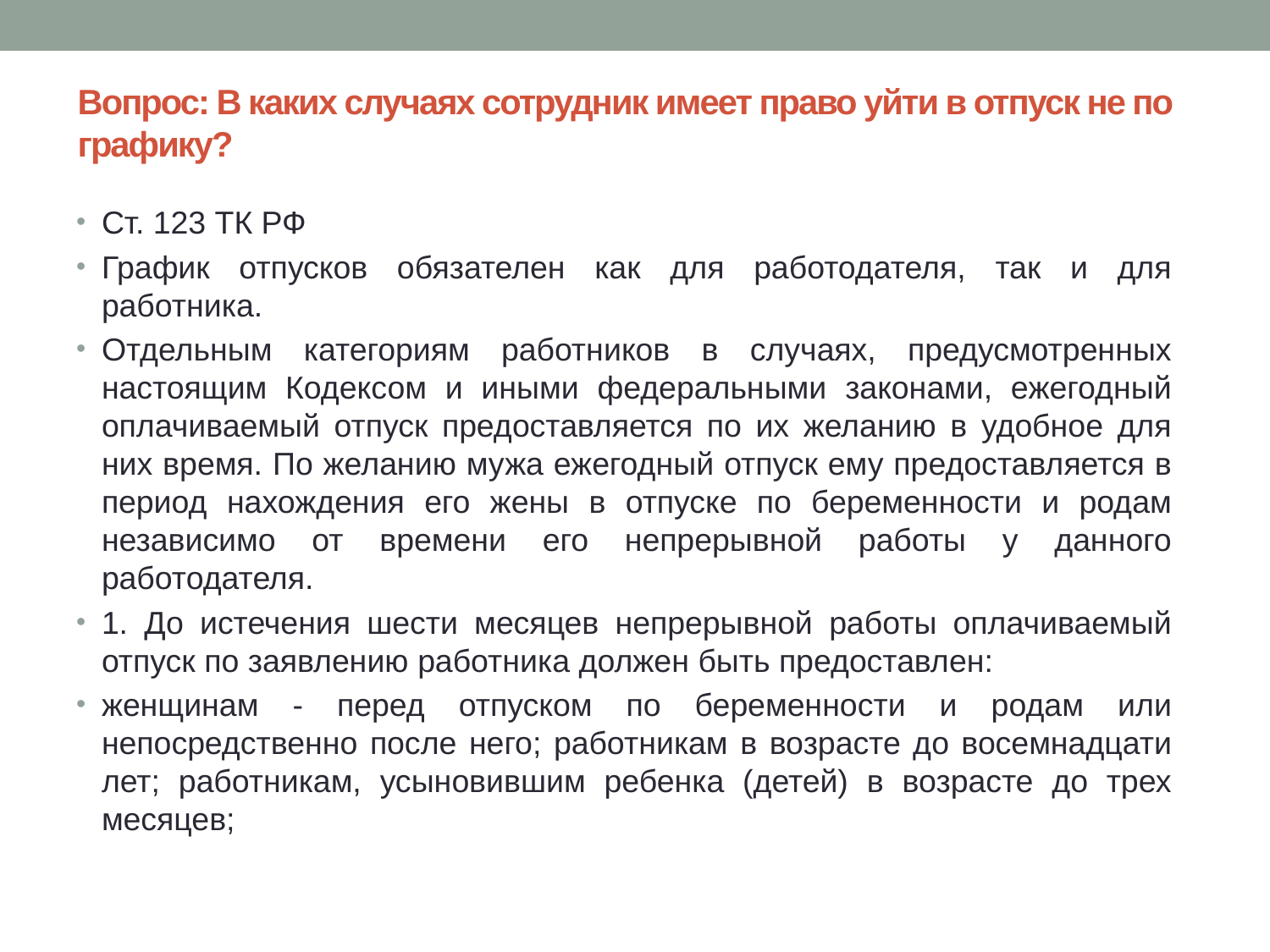

# Вопрос: В каких случаях сотрудник имеет право уйти в отпуск не по графику?
Ст. 123 ТК РФ
График отпусков обязателен как для работодателя, так и для работника.
Отдельным категориям работников в случаях, предусмотренных настоящим Кодексом и иными федеральными законами, ежегодный оплачиваемый отпуск предоставляется по их желанию в удобное для них время. По желанию мужа ежегодный отпуск ему предоставляется в период нахождения его жены в отпуске по беременности и родам независимо от времени его непрерывной работы у данного работодателя.
1. До истечения шести месяцев непрерывной работы оплачиваемый отпуск по заявлению работника должен быть предоставлен:
женщинам - перед отпуском по беременности и родам или непосредственно после него; работникам в возрасте до восемнадцати лет; работникам, усыновившим ребенка (детей) в возрасте до трех месяцев;